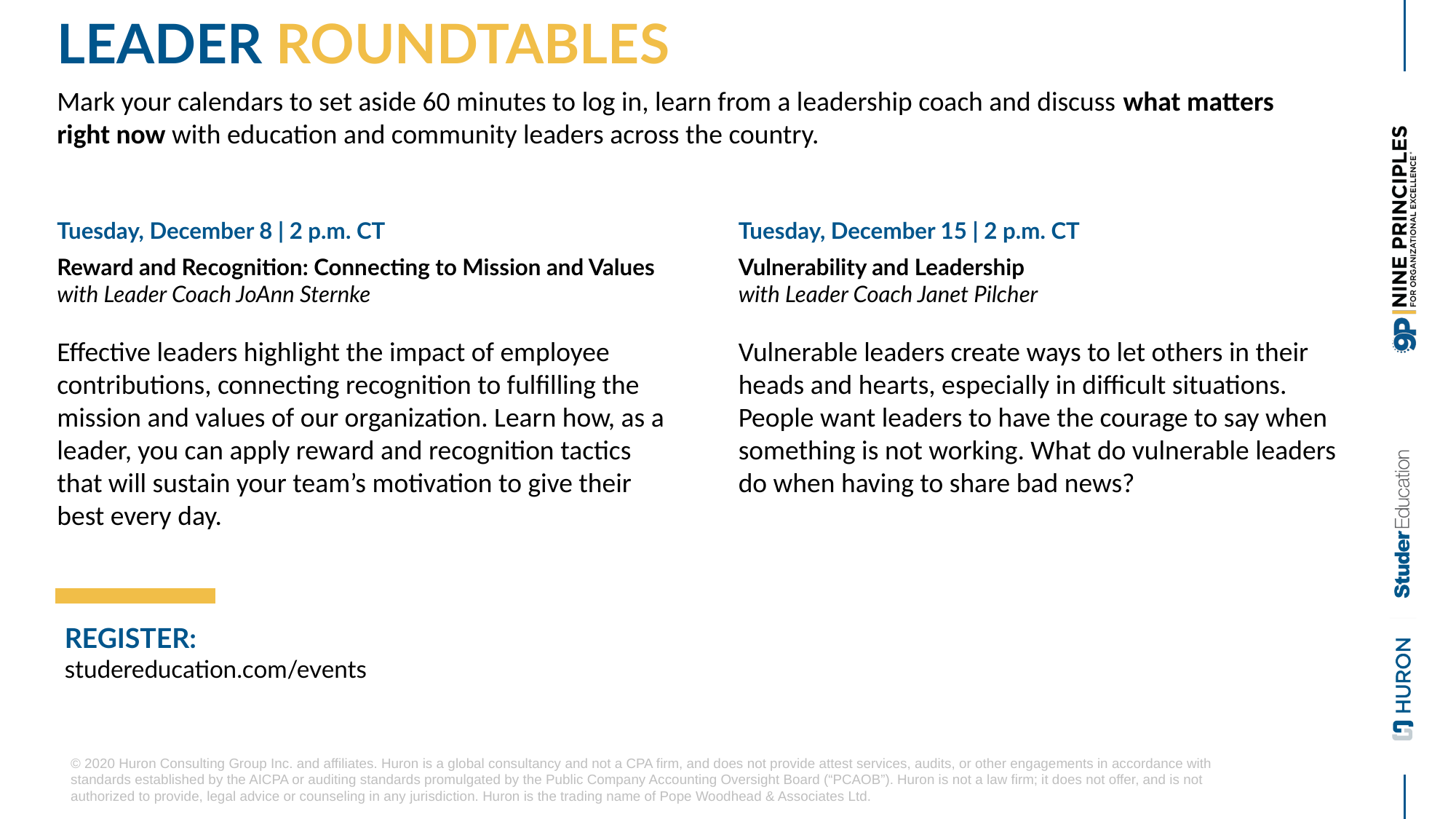

LEADER ROUNDTABLES
Mark your calendars to set aside 60 minutes to log in, learn from a leadership coach and discuss what matters right now with education and community leaders across the country.
Tuesday, December 8 | 2 p.m. CT
Reward and Recognition: Connecting to Mission and Values
with Leader Coach JoAnn Sternke

Effective leaders highlight the impact of employee contributions, connecting recognition to fulfilling the mission and values of our organization. Learn how, as a leader, you can apply reward and recognition tactics that will sustain your team’s motivation to give their best every day.

Tuesday, December 15 | 2 p.m. CT
Vulnerability and Leadership
with Leader Coach Janet Pilcher

Vulnerable leaders create ways to let others in their heads and hearts, especially in difficult situations. People want leaders to have the courage to say when something is not working. What do vulnerable leaders do when having to share bad news?

REGISTER:
studereducation.com/events